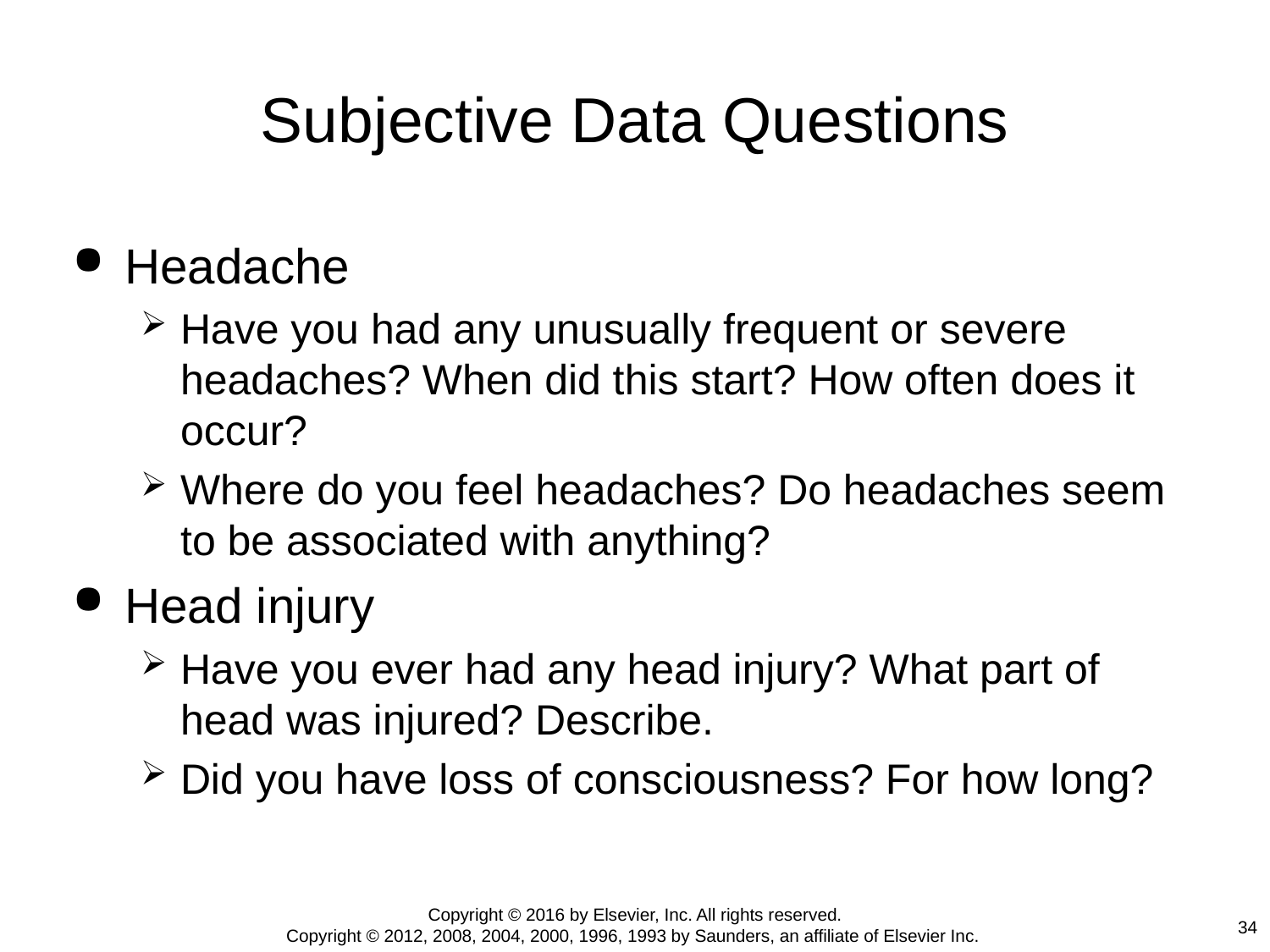

# Subjective Data Questions
Headache
Have you had any unusually frequent or severe headaches? When did this start? How often does it occur?
Where do you feel headaches? Do headaches seem to be associated with anything?
Head injury
Have you ever had any head injury? What part of head was injured? Describe.
Did you have loss of consciousness? For how long?

Copyright © 2016 by Elsevier, Inc. All rights reserved.
Copyright © 2012, 2008, 2004, 2000, 1996, 1993 by Saunders, an affiliate of Elsevier Inc.
34